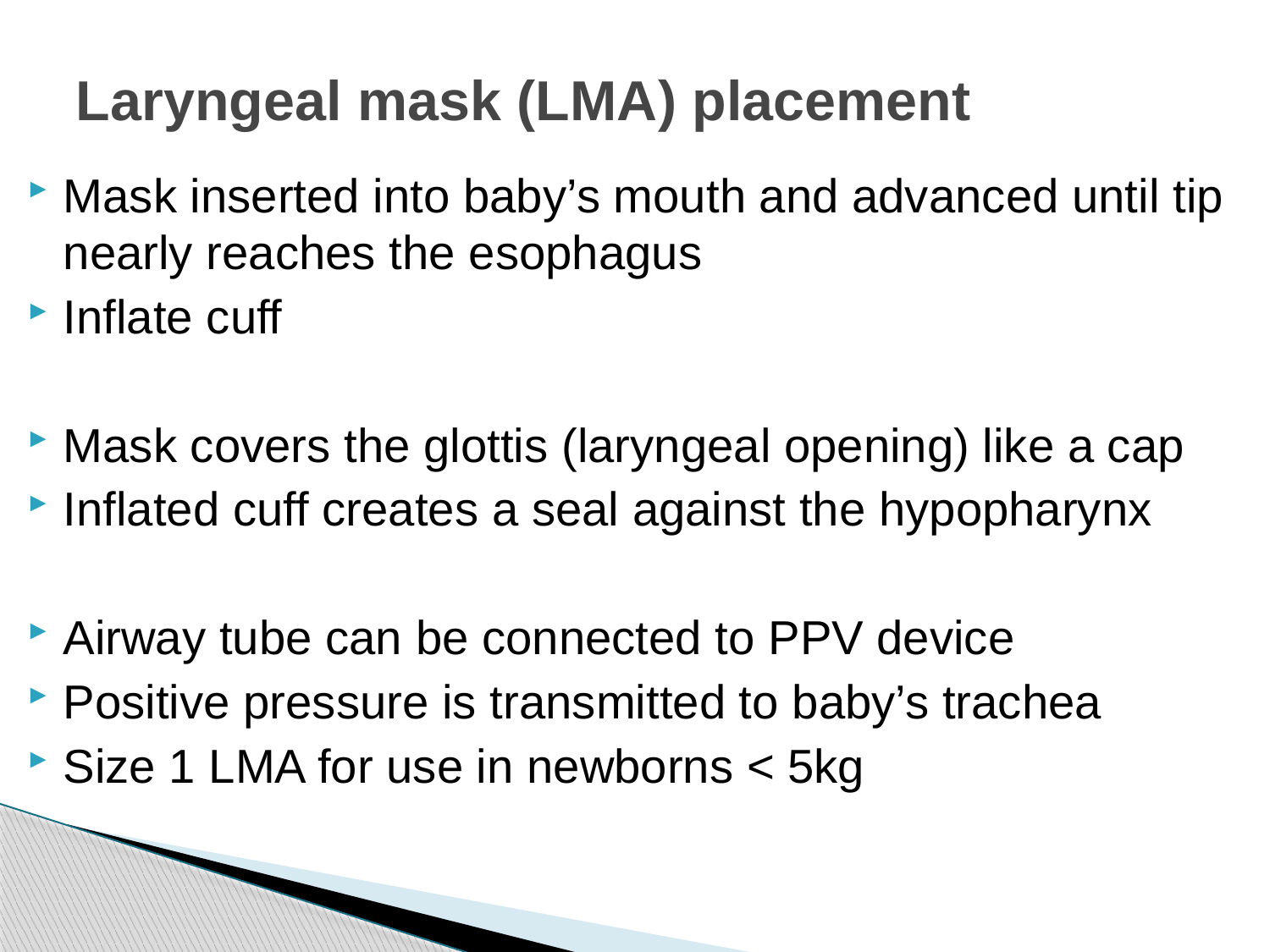

# Laryngeal mask (LMA) placement
Mask inserted into baby’s mouth and advanced until tip nearly reaches the esophagus
Inflate cuff

Mask covers the glottis (laryngeal opening) like a cap
Inflated cuff creates a seal against the hypopharynx

Airway tube can be connected to PPV device
Positive pressure is transmitted to baby’s trachea
Size 1 LMA for use in newborns < 5kg